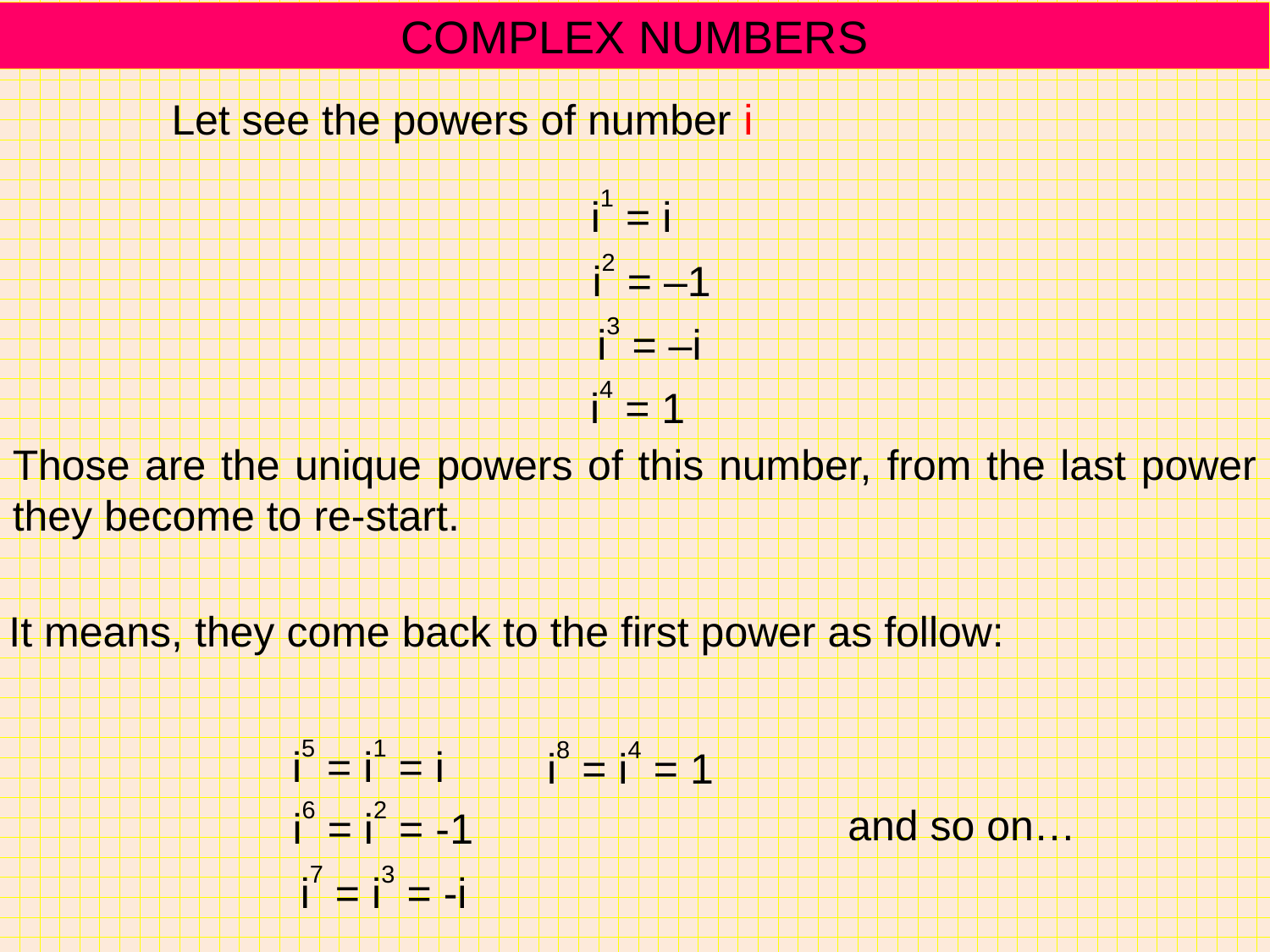

COMPLEX NUMBERS
Let see the powers of number i
i1 = i
i2 = –1
i3 = –i
i4 = 1
Those are the unique powers of this number, from the last power they become to re-start.
It means, they come back to the first power as follow:
i5 = i1 = i
i8 = i4 = 1
i6 = i2 = -1
and so on…
i7 = i3 = -i